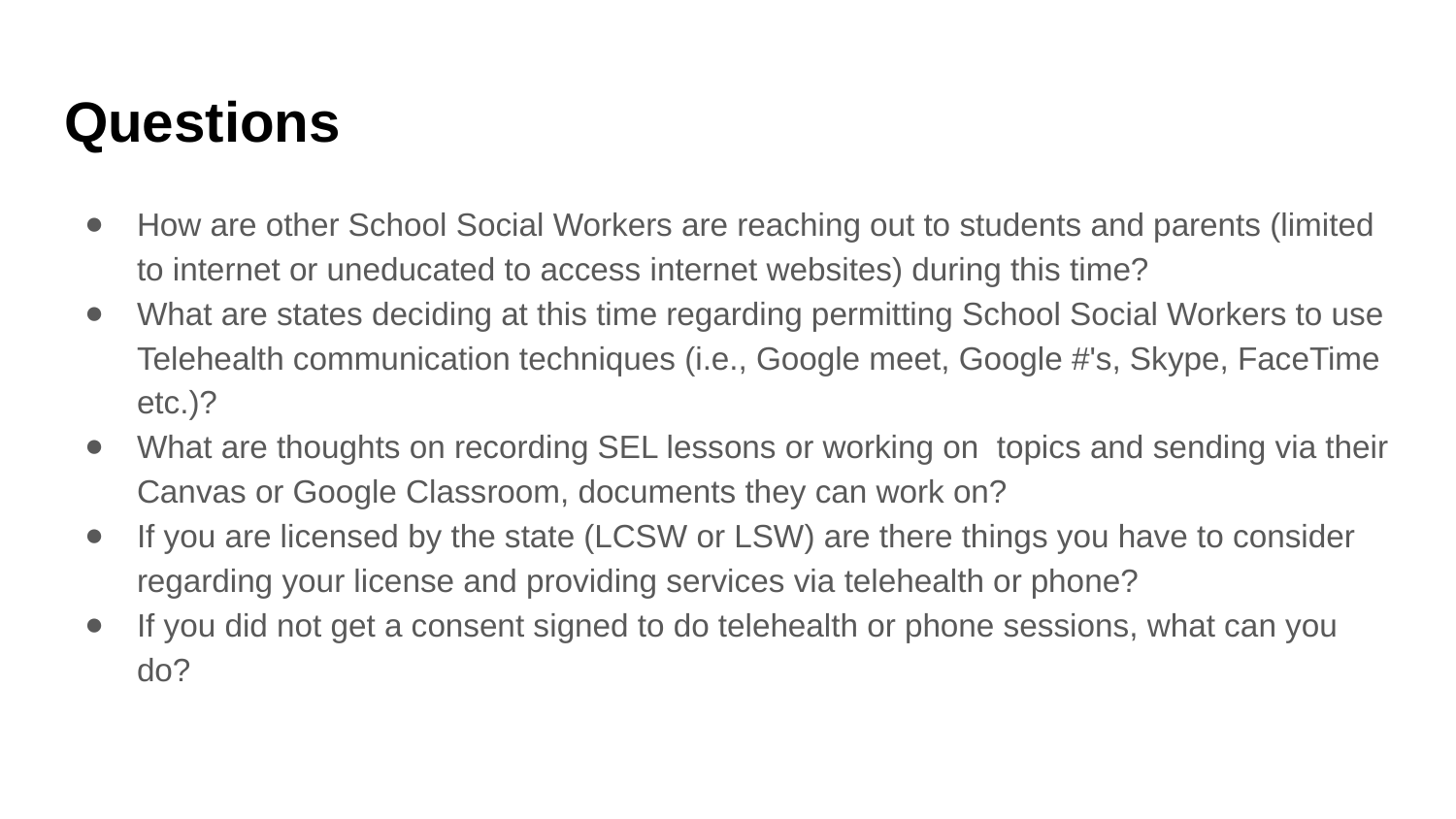

# Questions
How are other School Social Workers are reaching out to students and parents (limited to internet or uneducated to access internet websites) during this time?
What are states deciding at this time regarding permitting School Social Workers to use Telehealth communication techniques (i.e., Google meet, Google #'s, Skype, FaceTime etc.)?
What are thoughts on recording SEL lessons or working on  topics and sending via their Canvas or Google Classroom, documents they can work on?
If you are licensed by the state (LCSW or LSW) are there things you have to consider regarding your license and providing services via telehealth or phone?
If you did not get a consent signed to do telehealth or phone sessions, what can you do?